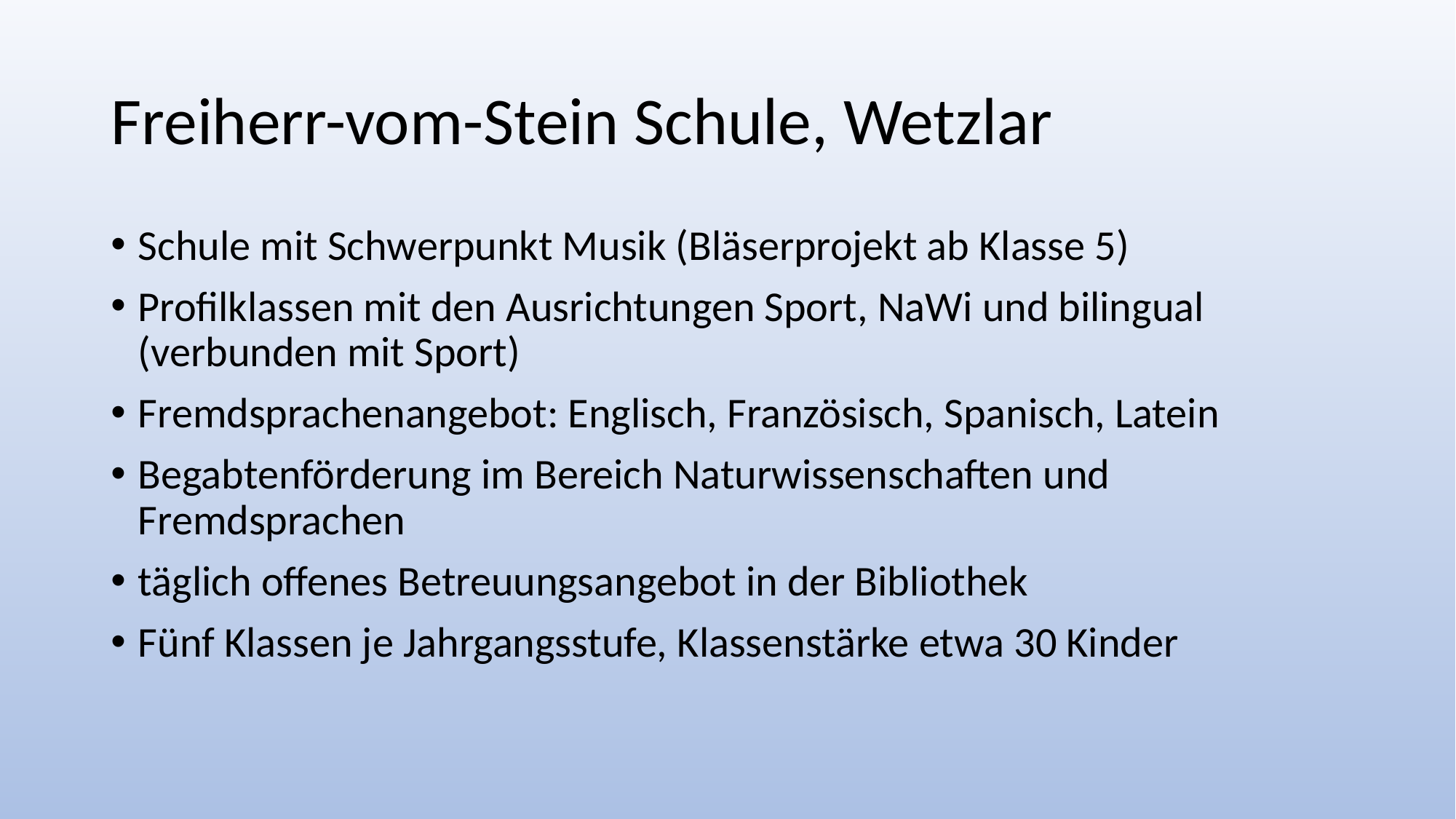

# Freiherr-vom-Stein Schule, Wetzlar
Schule mit Schwerpunkt Musik (Bläserprojekt ab Klasse 5)
Profilklassen mit den Ausrichtungen Sport, NaWi und bilingual (verbunden mit Sport)
Fremdsprachenangebot: Englisch, Französisch, Spanisch, Latein
Begabtenförderung im Bereich Naturwissenschaften und Fremdsprachen
täglich offenes Betreuungsangebot in der Bibliothek
Fünf Klassen je Jahrgangsstufe, Klassenstärke etwa 30 Kinder